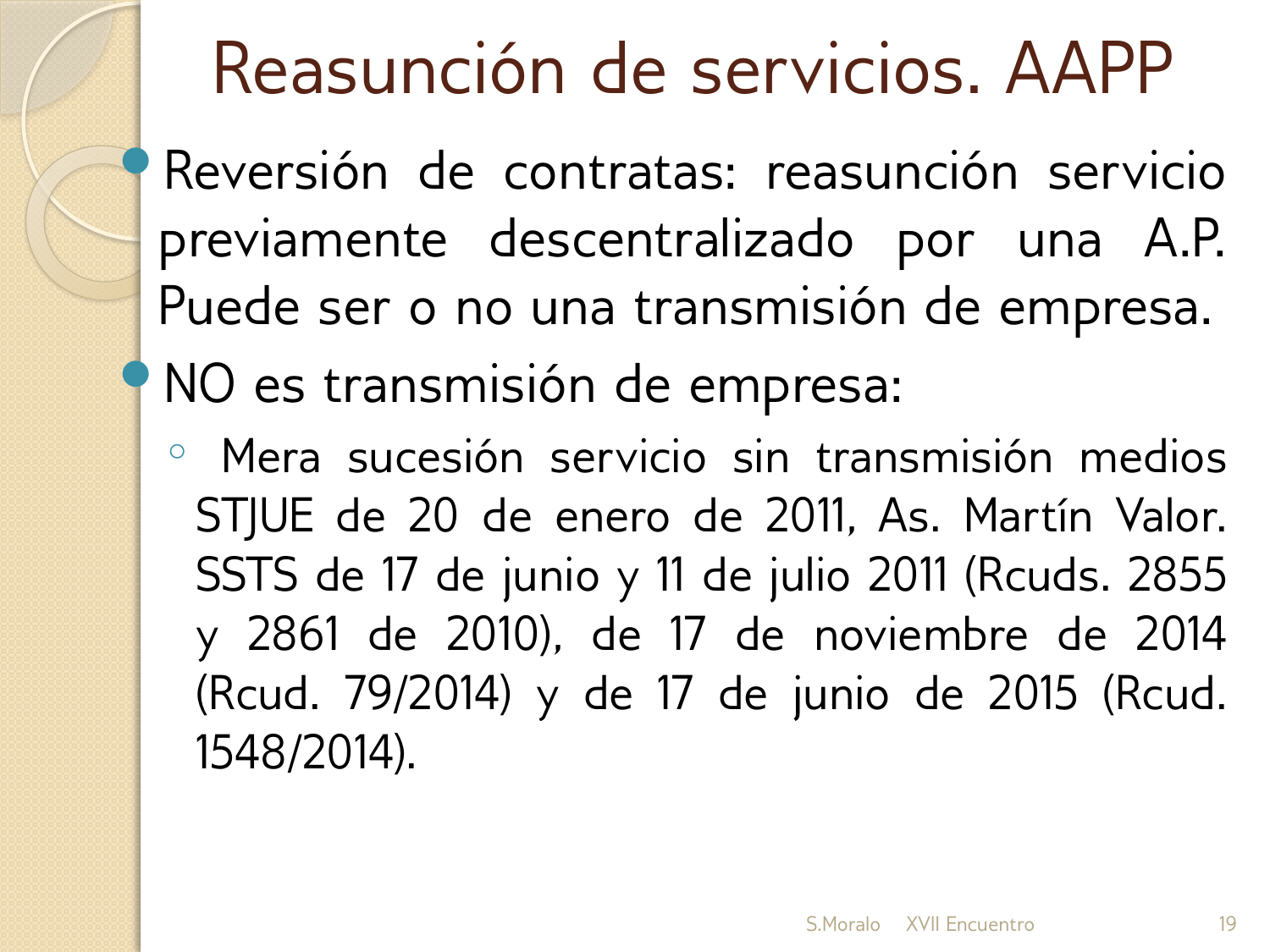

# Reasunción de servicios. AAPP
Reversión de contratas: reasunción servicio previamente descentralizado por una A.P. Puede ser o no una transmisión de empresa.
NO es transmisión de empresa:
 Mera sucesión servicio sin transmisión medios STJUE de 20 de enero de 2011, As. Martín Valor. SSTS de 17 de junio y 11 de julio 2011 (Rcuds. 2855 y 2861 de 2010), de 17 de noviembre de 2014 (Rcud. 79/2014) y de 17 de junio de 2015 (Rcud. 1548/2014).

S.Moralo    XVII Encuentro
19